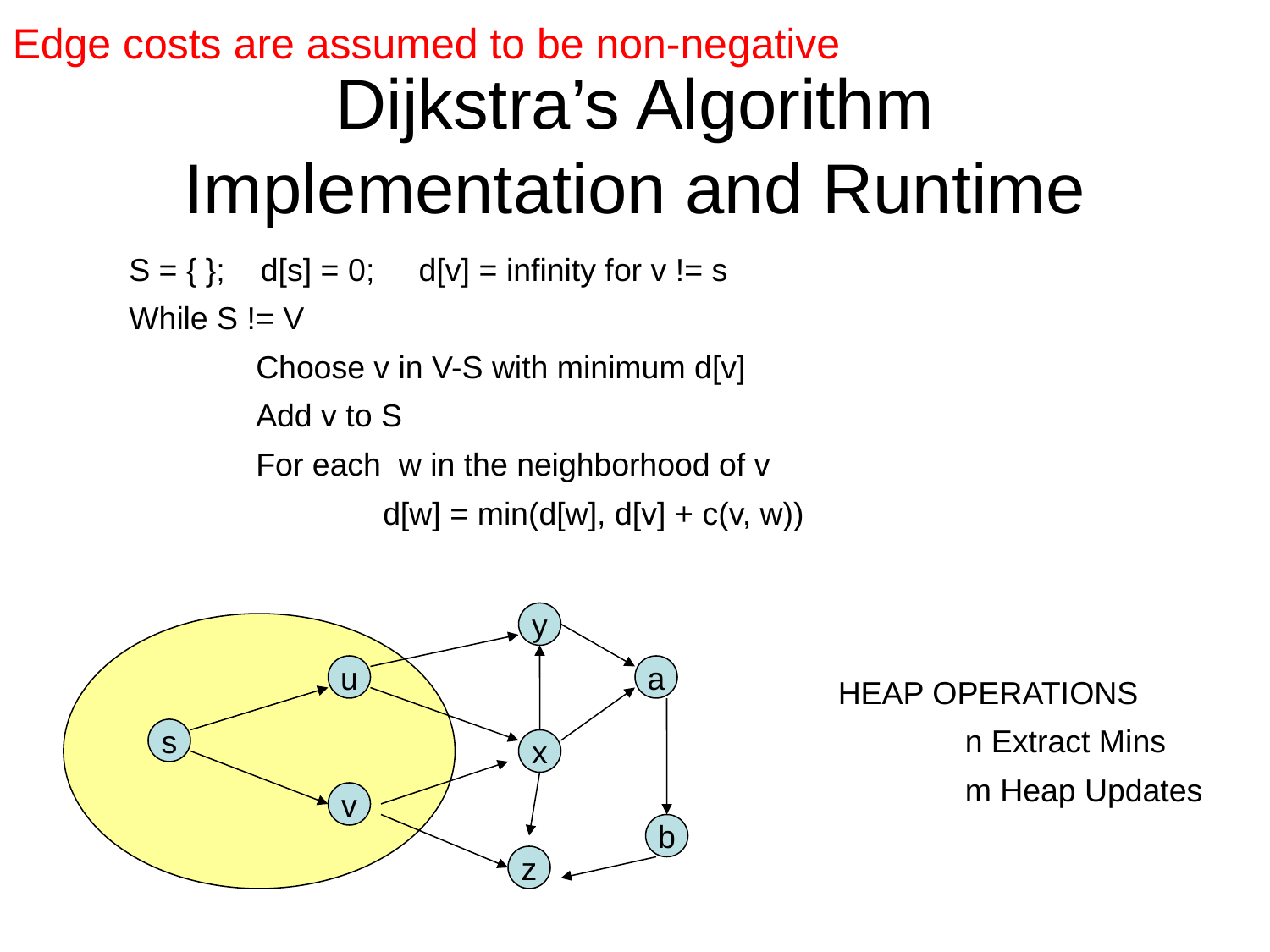

Edge costs are assumed to be non-negative
# Dijkstra’s Algorithm Implementation and Runtime
S = { };    d[s] = 0;     d[v] = infinity for v != s
While S != V
	Choose v in V-S with minimum d[v]
	Add v to S
	For each  w in the neighborhood of v
		d[w] = min(d[w], d[v] + c(v, w))
y

u
a
HEAP OPERATIONS
 	n Extract Mins
	m Heap Updates

s
x

v

b
z